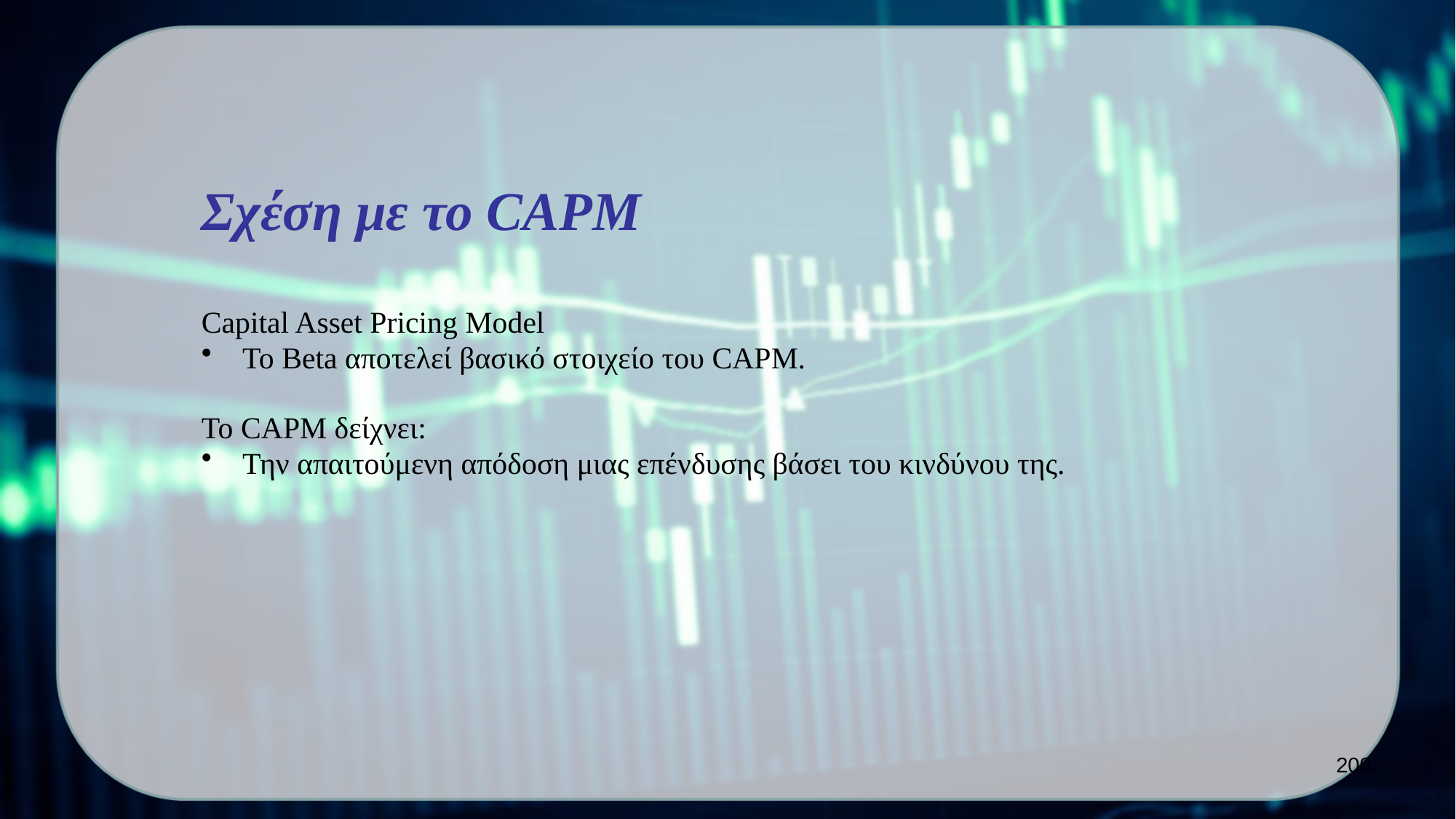

Σχέση με το CAPM

Capital Asset Pricing Model
Το Beta αποτελεί βασικό στοιχείο του CAPM.

Το CAPM δείχνει:
Την απαιτούμενη απόδοση μιας επένδυσης βάσει του κινδύνου της.
200